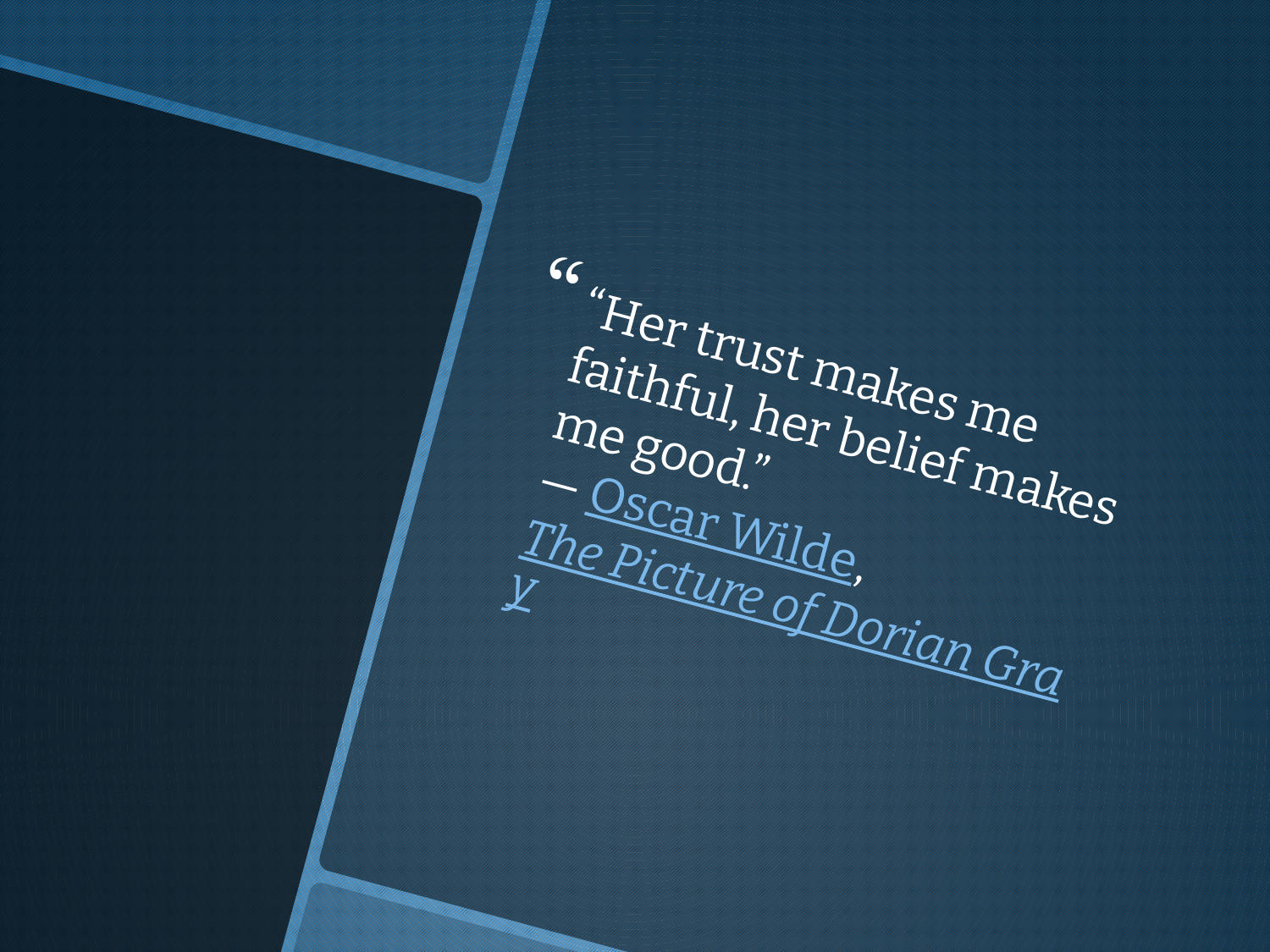

“Her trust makes me faithful, her belief makes me good.”
― Oscar Wilde, The Picture of Dorian Gray
#